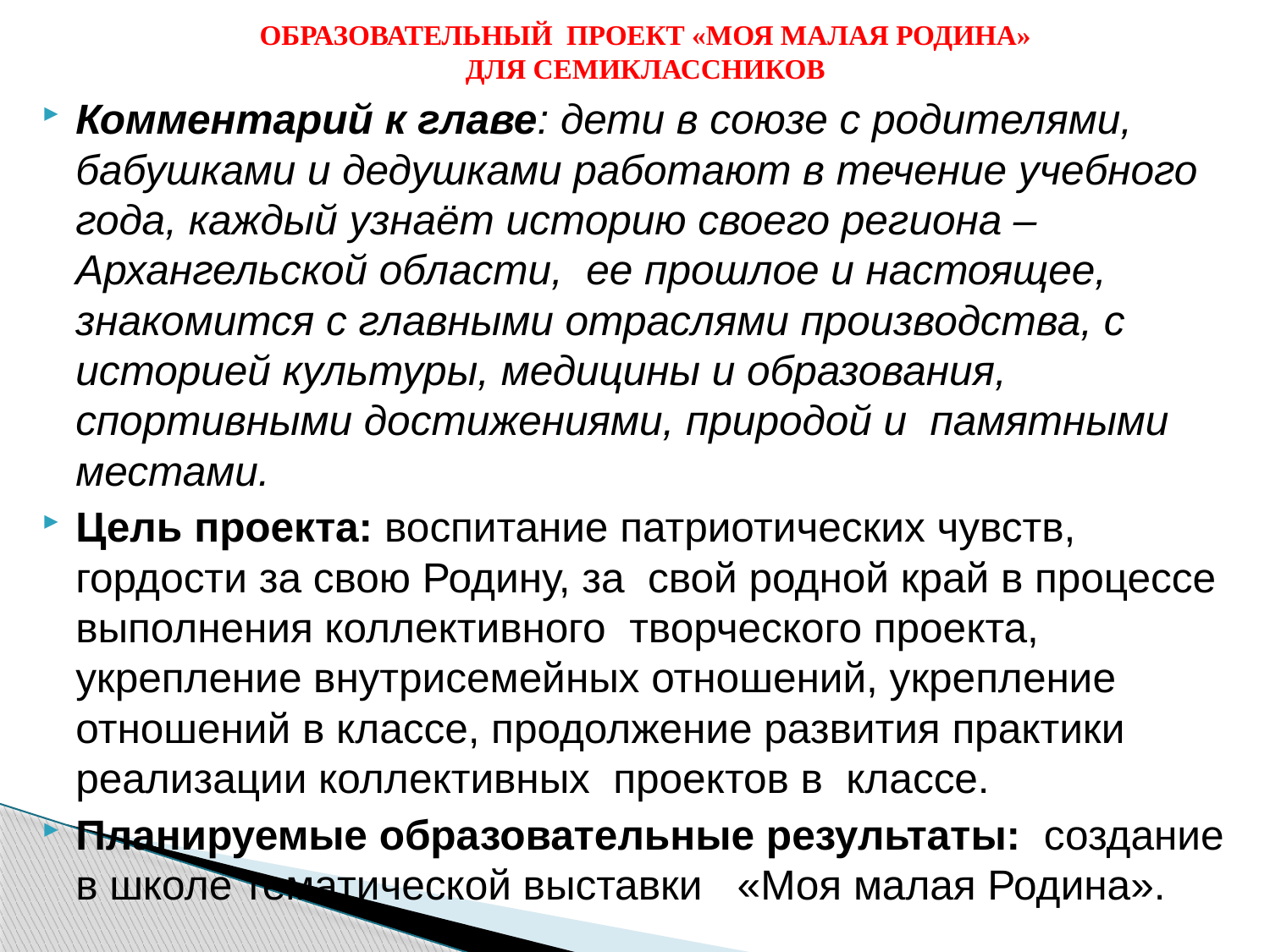

# ОБРАЗОВАТЕЛЬНЫЙ  ПРОЕКТ «МОЯ МАЛАЯ РОДИНА» ДЛЯ СЕМИКЛАССНИКОВ
Комментарий к главе: дети в союзе с родителями, бабушками и дедушками работают в течение учебного года, каждый узнаёт историю своего региона – Архангельской области,  ее прошлое и настоящее, знакомится с главными отраслями производства, с историей культуры, медицины и образования, спортивными достижениями, природой и  памятными местами.
Цель проекта: воспитание патриотических чувств, гордости за свою Родину, за  свой родной край в процессе выполнения коллективного  творческого проекта, укрепление внутрисемейных отношений, укрепление отношений в классе, продолжение развития практики реализации коллективных  проектов в  классе.
Планируемые образовательные результаты:  создание в школе тематической выставки   «Моя малая Родина».